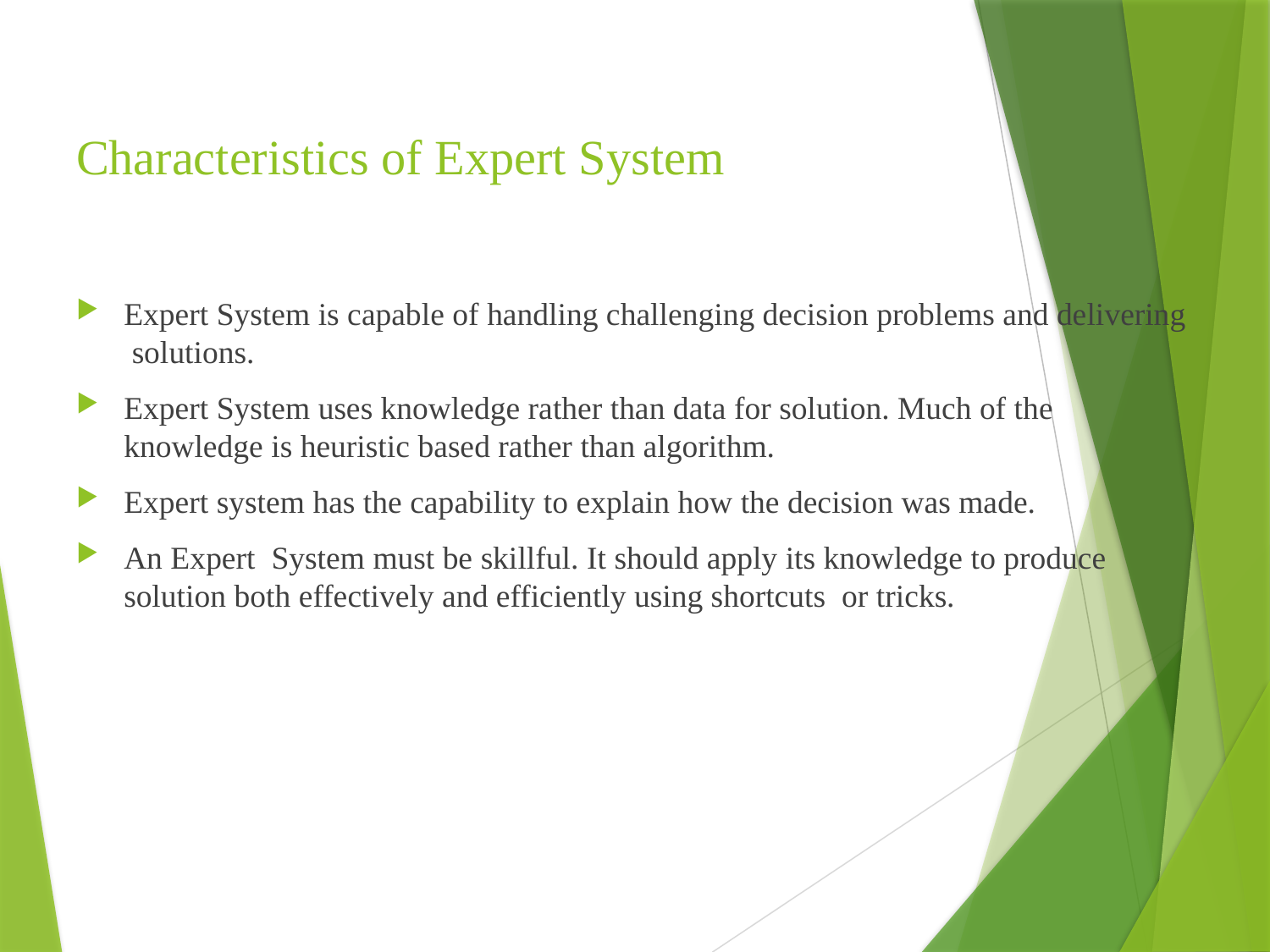

# Characteristics of Expert System
Expert System is capable of handling challenging decision problems and delivering  solutions.
Expert System uses knowledge rather than data for solution. Much of the knowledge is heuristic based rather than algorithm.
Expert system has the capability to explain how the decision was made.
An Expert  System must be skillful. It should apply its knowledge to produce solution both effectively and efficiently using shortcuts  or tricks.